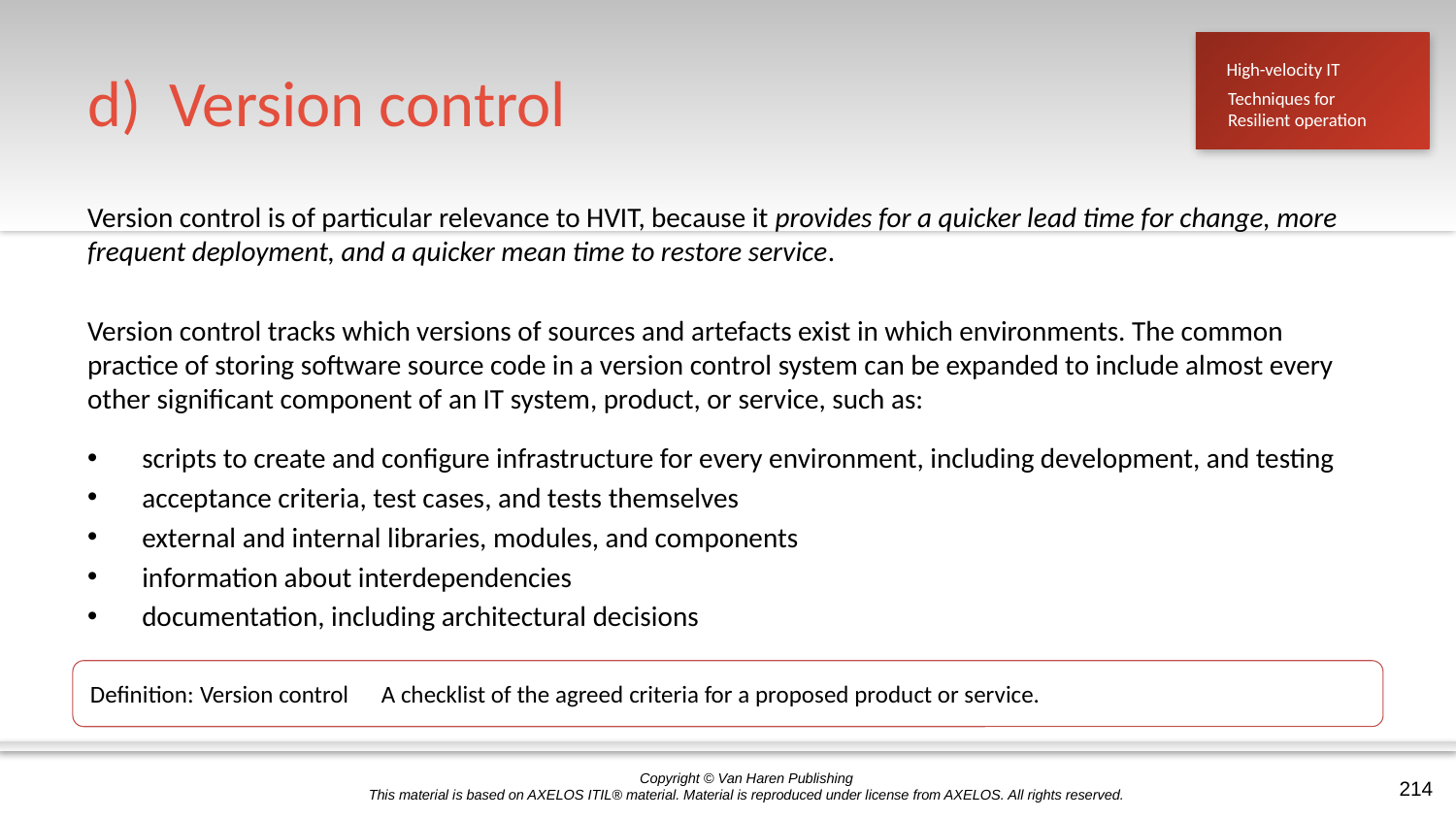

# Version control
High-velocity IT
Techniques for
Resilient operation
Version control is of particular relevance to HVIT, because it provides for a quicker lead time for change, more frequent deployment, and a quicker mean time to restore service.

Version control tracks which versions of sources and artefacts exist in which environments. The common practice of storing software source code in a version control system can be expanded to include almost every other significant component of an IT system, product, or service, such as:

scripts to create and configure infrastructure for every environment, including development, and testing
acceptance criteria, test cases, and tests themselves
external and internal libraries, modules, and components
information about interdependencies
documentation, including architectural decisions

Definition: Version control 	A checklist of the agreed criteria for a proposed product or service.